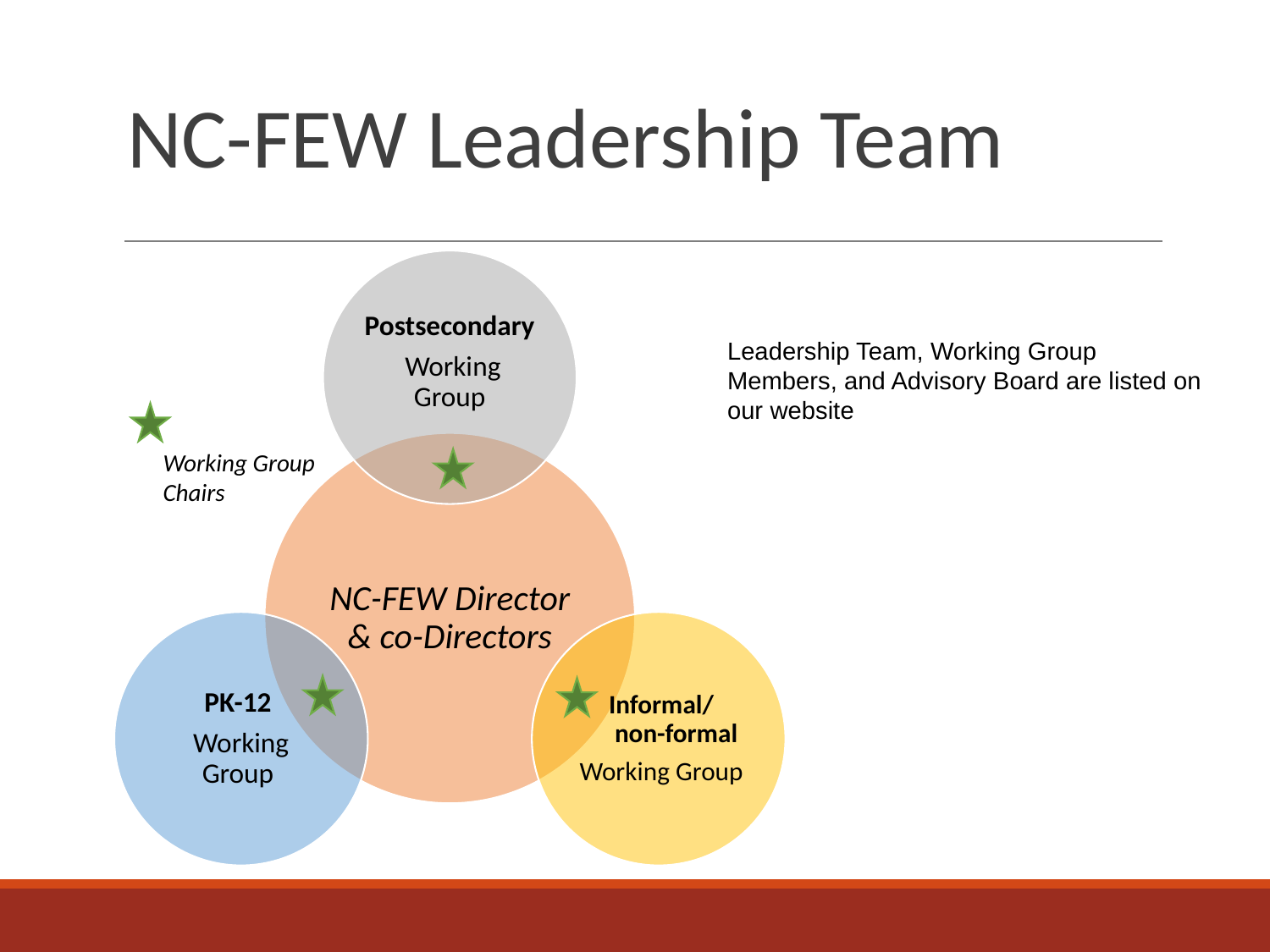

# NC-FEW Leadership Team

Postsecondary
 Working Group

NC-FEW Director & co-Directors

PK-12
Working Group
      Informal/
      non-formal
 Working Group

Working Group Chairs

Leadership Team, Working Group Members, and Advisory Board are listed on our website